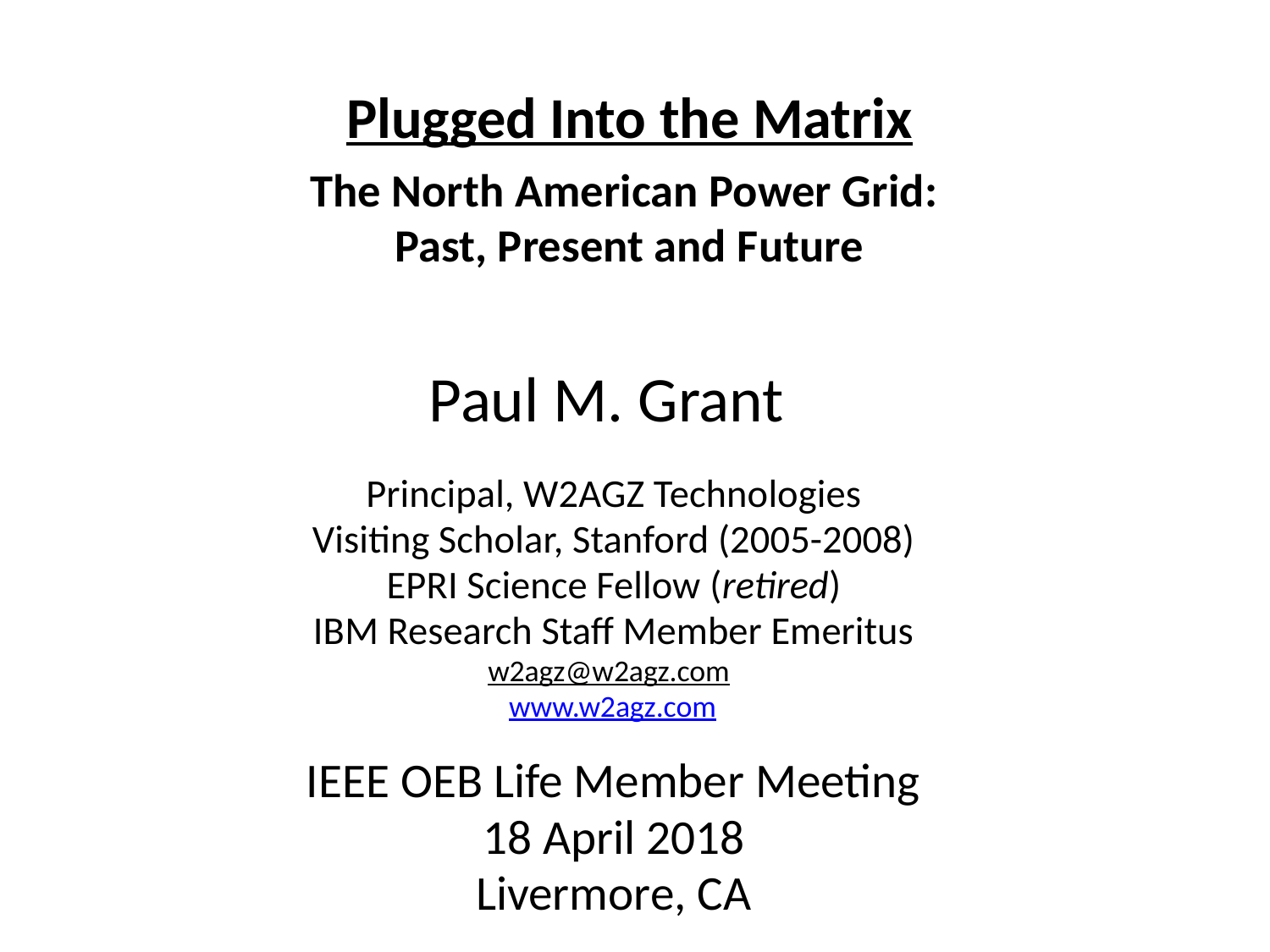

Plugged Into the Matrix
 
The North American Power Grid:
Past, Present and Future

Paul M. Grant

Principal, W2AGZ Technologies
Visiting Scholar, Stanford (2005-2008)
EPRI Science Fellow (retired)
IBM Research Staff Member Emeritus
w2agz@w2agz.com
www.w2agz.com

IEEE OEB Life Member Meeting
18 April 2018
Livermore, CA